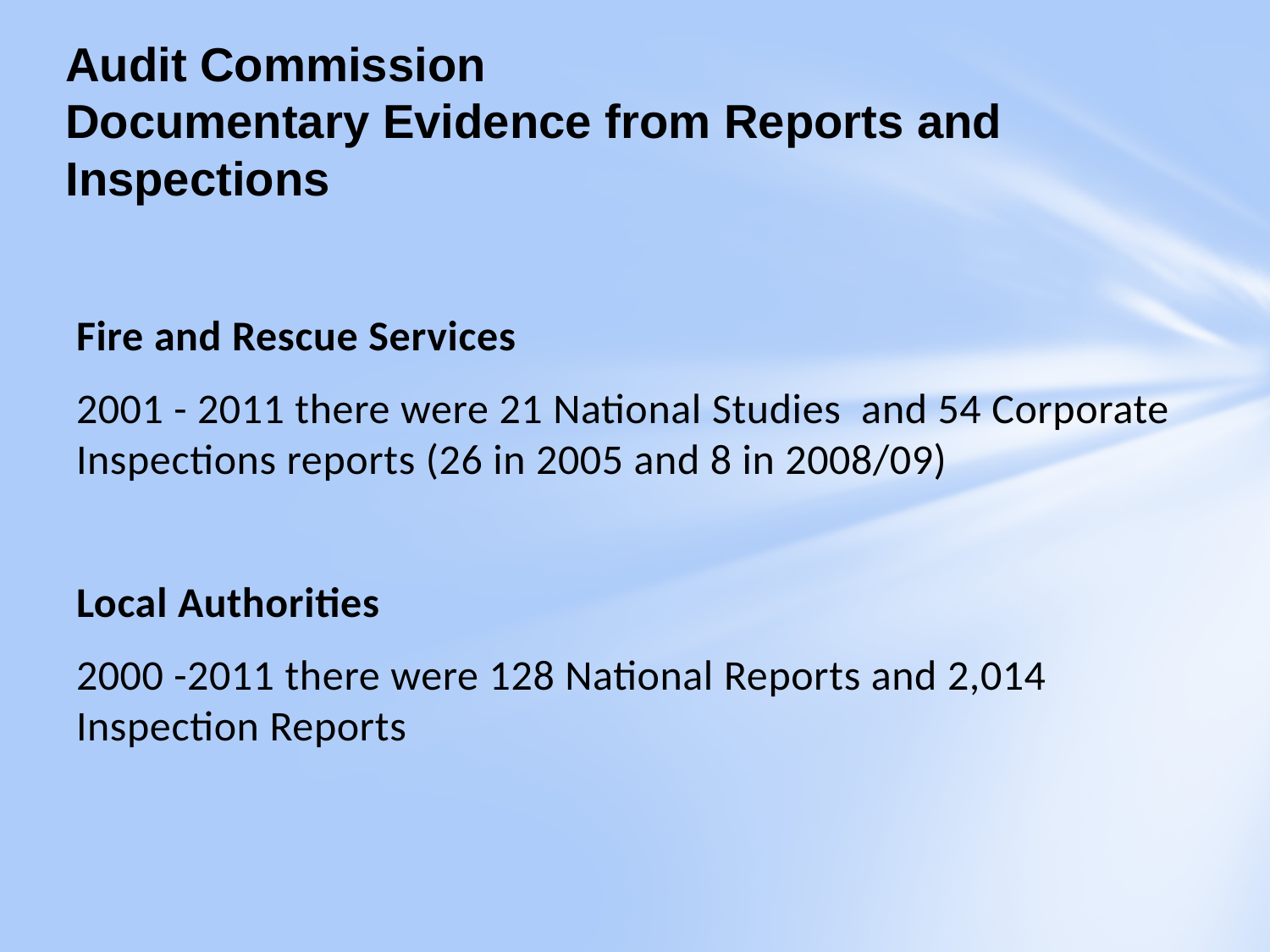

# Audit Commission Documentary Evidence from Reports and Inspections

Fire and Rescue Services
2001 - 2011 there were 21 National Studies  and 54 Corporate Inspections reports (26 in 2005 and 8 in 2008/09)

Local Authorities
2000 -2011 there were 128 National Reports and 2,014 Inspection Reports